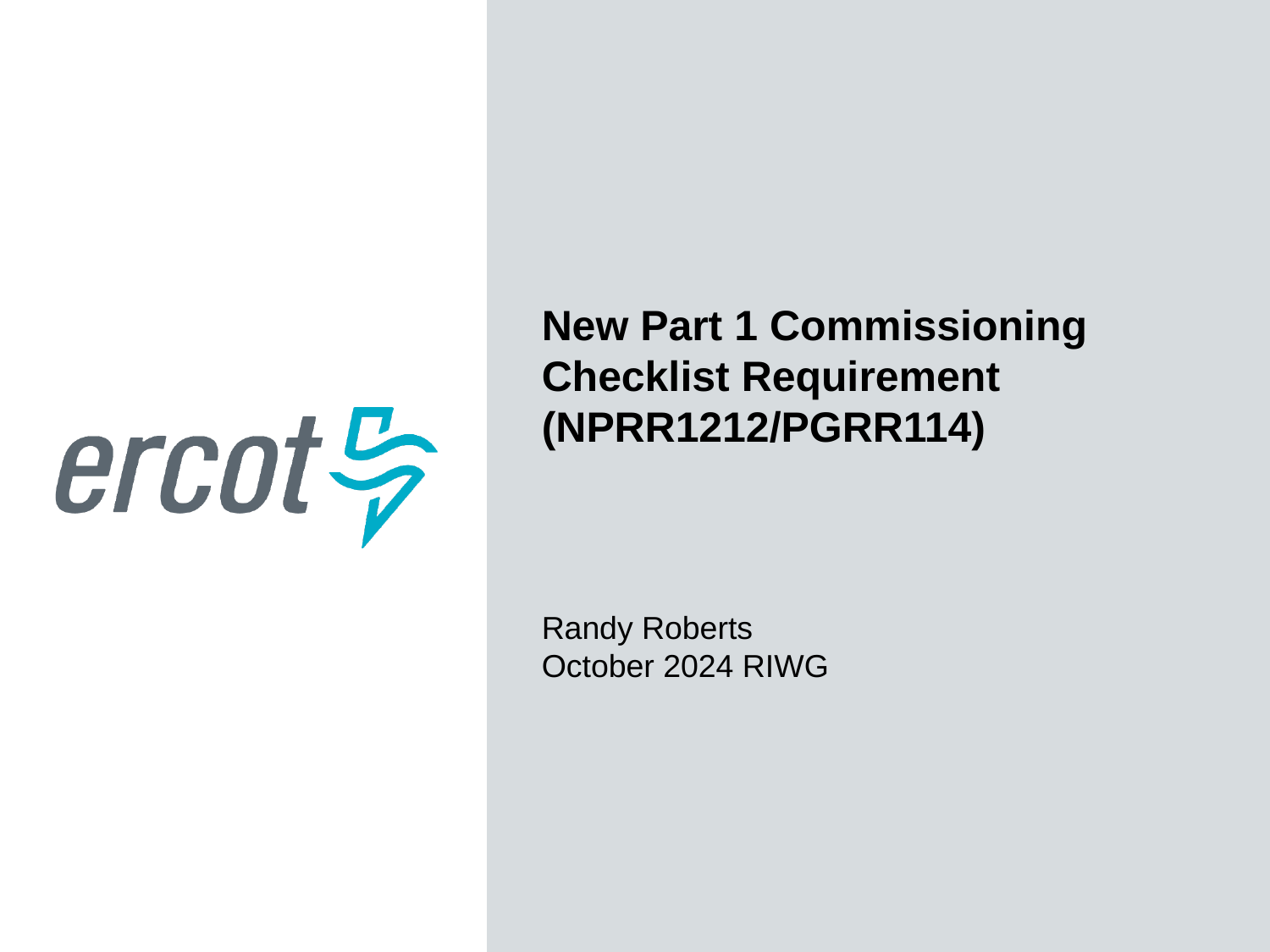

New Part 1 Commissioning
Checklist Requirement
(NPRR1212/PGRR114)

Randy Roberts
October 2024 RIWG